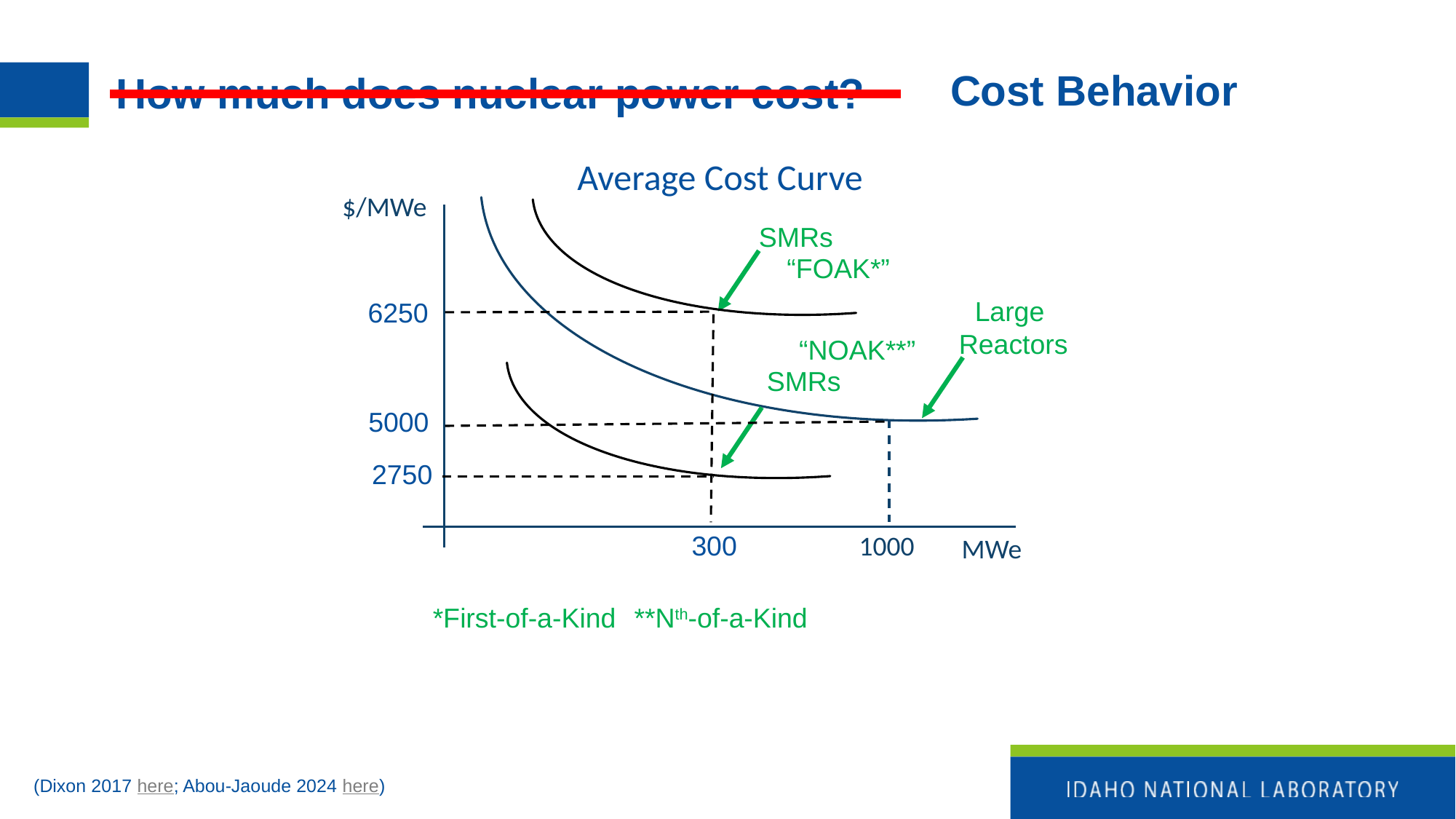

# Cost Behavior
How much does nuclear power cost?
Average Cost Curve

$/MWe
SMRs
“FOAK*”
Large
Reactors
6250
“NOAK**”

SMRs
5000
2750
300
1000
MWe
*First-of-a-Kind
**Nth-of-a-Kind
(Dixon 2017 here; Abou-Jaoude 2024 here)
*First-of-a-Kind